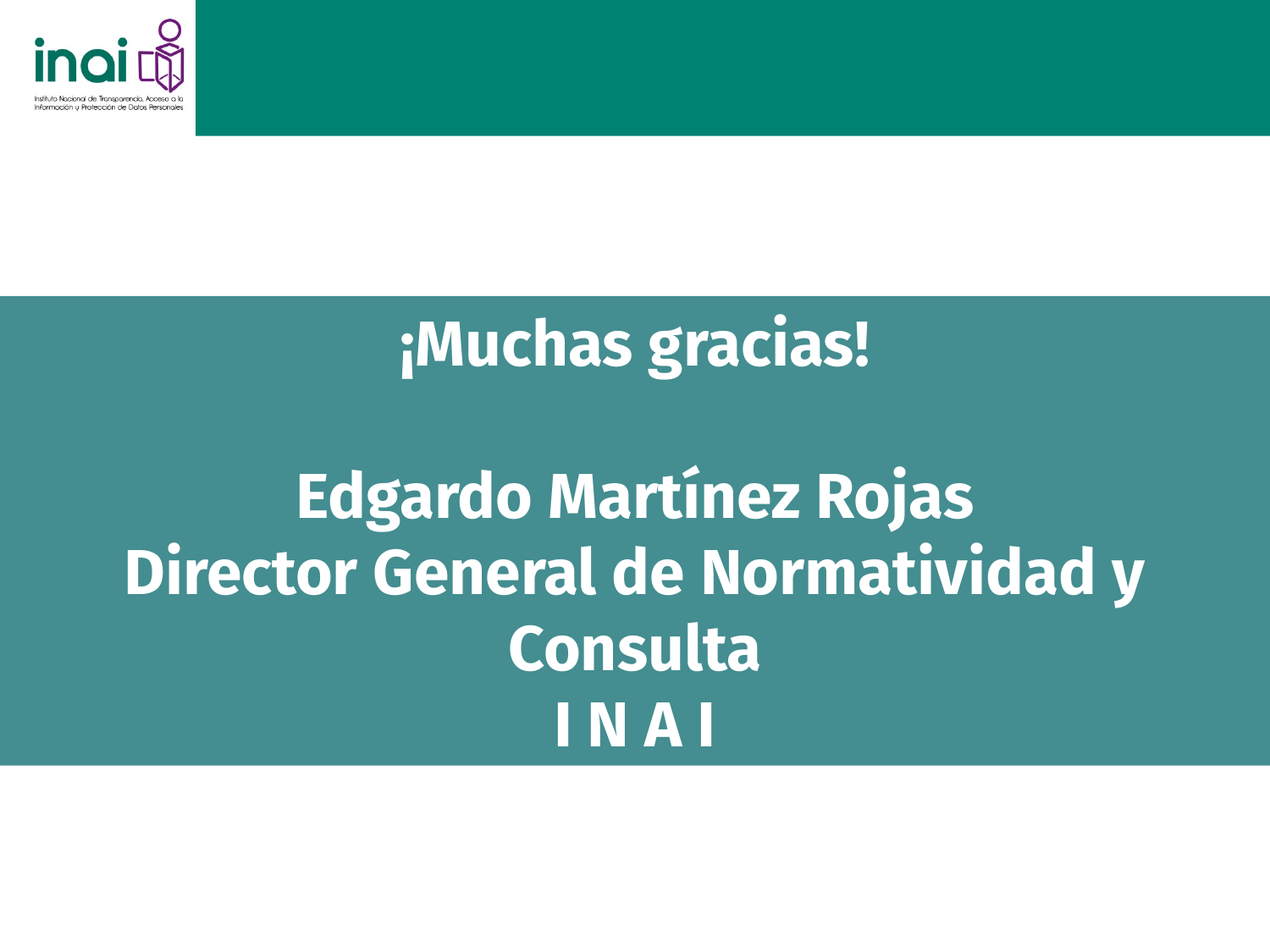

¡Muchas gracias!

Edgardo Martínez Rojas
Director General de Normatividad y Consulta
I N A I